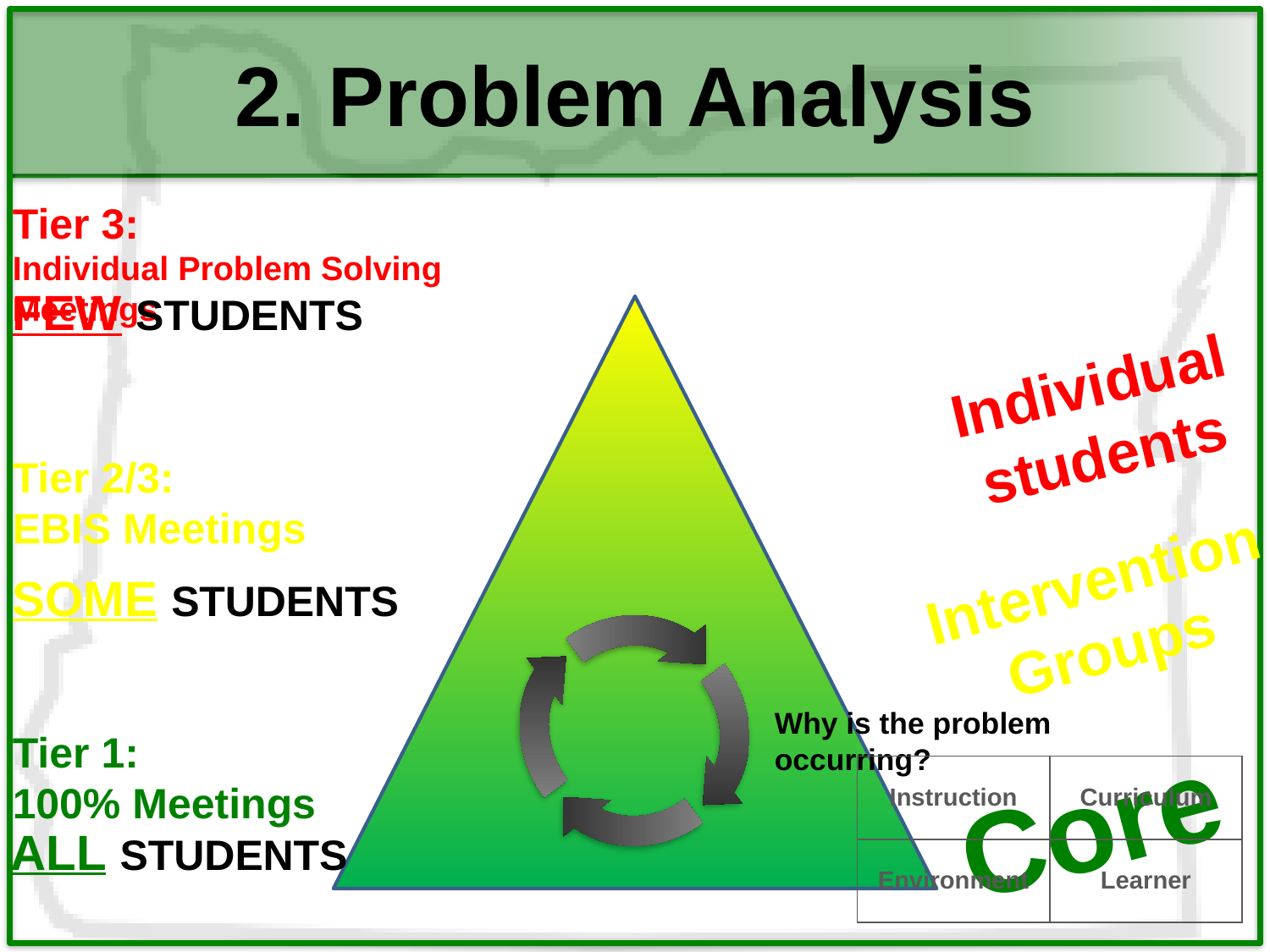

# 2. Problem Analysis
Tier 3:
Individual Problem Solving Meetings
FEW STUDENTS

Individual students
Tier 2/3:
EBIS Meetings
Intervention Groups
SOME STUDENTS

Why is the problem occurring?
Tier 1:
100% Meetings
Core
| Instruction | Curriculum |
| --- | --- |
| Environment | Learner |
ALL STUDENTS